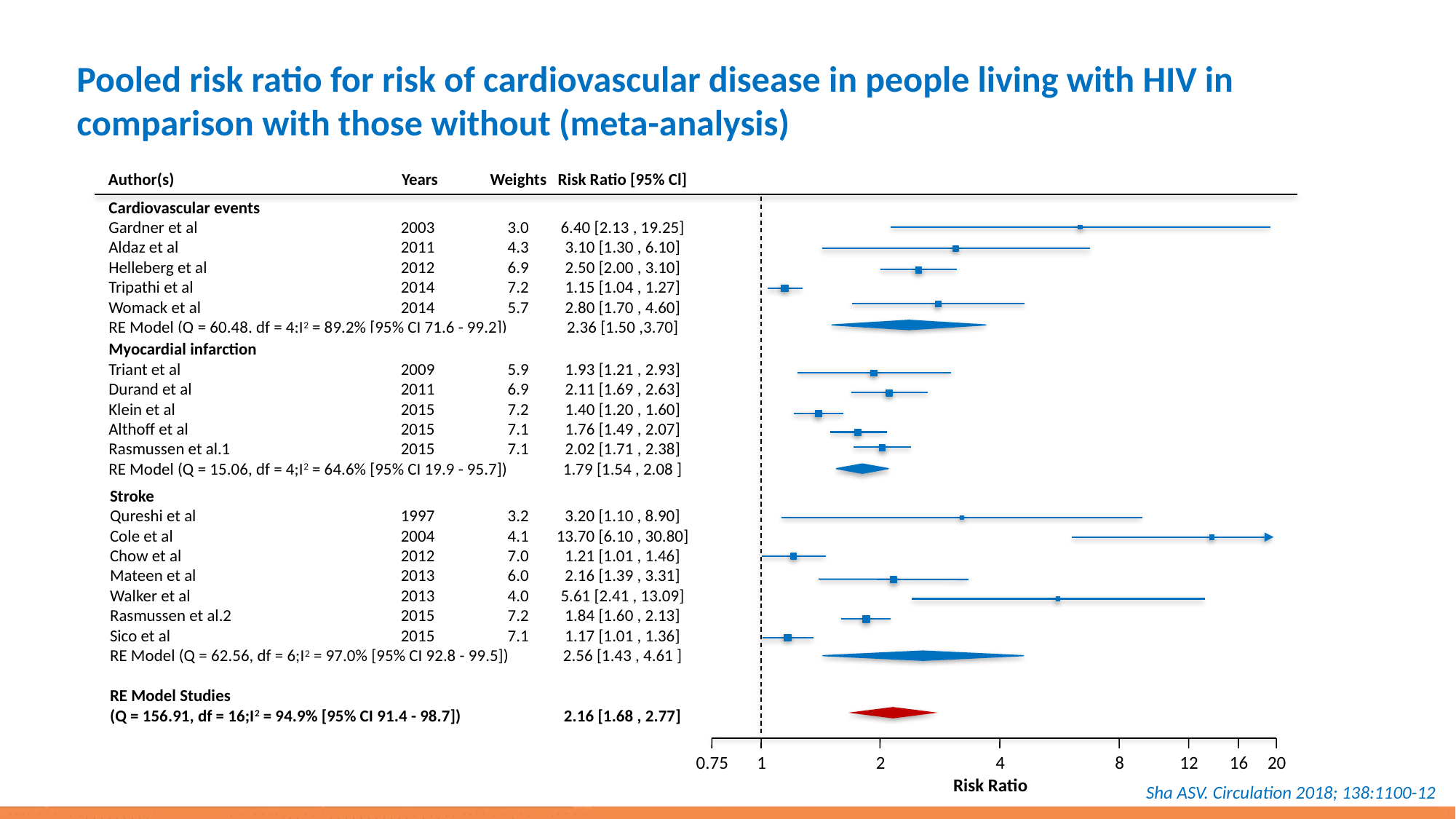

# Pooled risk ratio for risk of cardiovascular disease in people living with HIV in comparison with those without (meta-analysis)
Author(s)
Years
Weights
Risk Ratio [95% Cl]
Cardiovascular events
Gardner et al
Aldaz et al
Helleberg et al
Tripathi et al
Womack et al
RE Model (Q = 60.48, df = 4;I2 = 89.2% [95% CI 71.6 - 99.2])

2003
2011
2012
2014
2014

3.0
4.3
6.9
7.2
5.7

6.40 [2.13 , 19.25]
3.10 [1.30 , 6.10]
2.50 [2.00 , 3.10]
1.15 [1.04 , 1.27]
2.80 [1.70 , 4.60]
2.36 [1.50 ,3.70]

Myocardial infarction
Triant et al
Durand et al
Klein et al
Althoff et al
Rasmussen et al.1
RE Model (Q = 15.06, df = 4;I2 = 64.6% [95% CI 19.9 - 95.7])

2009
2011
2015
2015
2015

5.9
6.9
7.2
7.1
7.1

1.93 [1.21 , 2.93]
2.11 [1.69 , 2.63]
1.40 [1.20 , 1.60]
1.76 [1.49 , 2.07]
2.02 [1.71 , 2.38]
1.79 [1.54 , 2.08 ]

Stroke
Qureshi et al
Cole et al
Chow et al
Mateen et al
Walker et al
Rasmussen et al.2
Sico et al
RE Model (Q = 62.56, df = 6;I2 = 97.0% [95% CI 92.8 - 99.5])

RE Model Studies
(Q = 156.91, df = 16;I2 = 94.9% [95% CI 91.4 - 98.7])

1997
2004
2012
2013
2013
2015
2015

3.2
4.1
7.0
6.0
4.0
7.2
7.1

3.20 [1.10 , 8.90]
13.70 [6.10 , 30.80]
1.21 [1.01 , 1.46]
2.16 [1.39 , 3.31]
5.61 [2.41 , 13.09]
1.84 [1.60 , 2.13]
1.17 [1.01 , 1.36]
2.56 [1.43 , 4.61 ]

2.16 [1.68 , 2.77]

0.75

1

2

4

8

12

16

20
Risk Ratio
Sha ASV. Circulation 2018; 138:1100-12